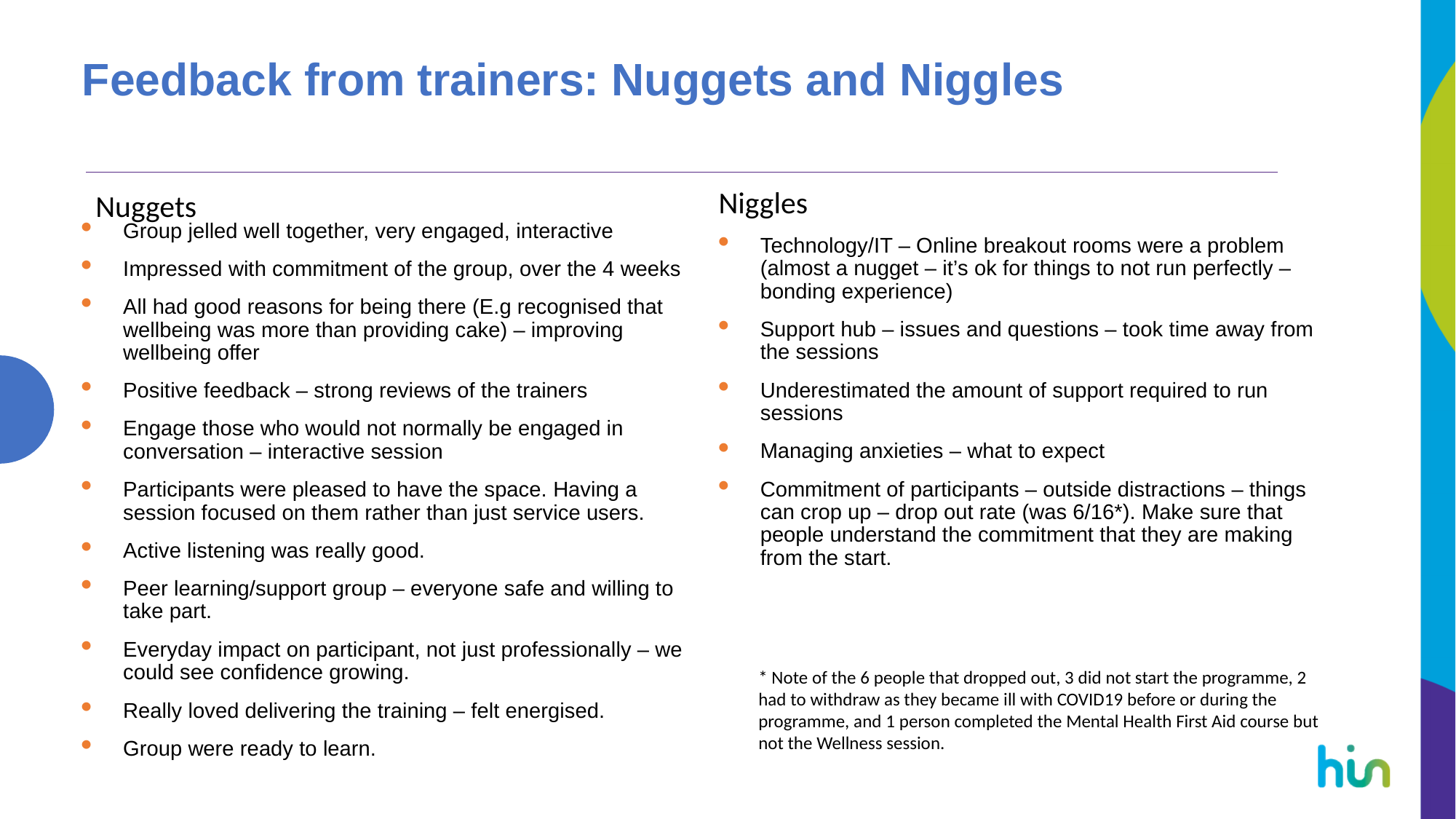

# Feedback from trainers: Nuggets and Niggles
Niggles
Nuggets
Group jelled well together, very engaged, interactive
Impressed with commitment of the group, over the 4 weeks
All had good reasons for being there (E.g recognised that wellbeing was more than providing cake) – improving wellbeing offer
Positive feedback – strong reviews of the trainers
Engage those who would not normally be engaged in conversation – interactive session
Participants were pleased to have the space. Having a session focused on them rather than just service users.
Active listening was really good.
Peer learning/support group – everyone safe and willing to take part.
Everyday impact on participant, not just professionally – we could see confidence growing.
Really loved delivering the training – felt energised.
Group were ready to learn.
Technology/IT – Online breakout rooms were a problem (almost a nugget – it’s ok for things to not run perfectly – bonding experience)
Support hub – issues and questions – took time away from the sessions
Underestimated the amount of support required to run sessions
Managing anxieties – what to expect
Commitment of participants – outside distractions – things can crop up – drop out rate (was 6/16*). Make sure that people understand the commitment that they are making from the start.

* Note of the 6 people that dropped out, 3 did not start the programme, 2 had to withdraw as they became ill with COVID19 before or during the programme, and 1 person completed the Mental Health First Aid course but not the Wellness session.